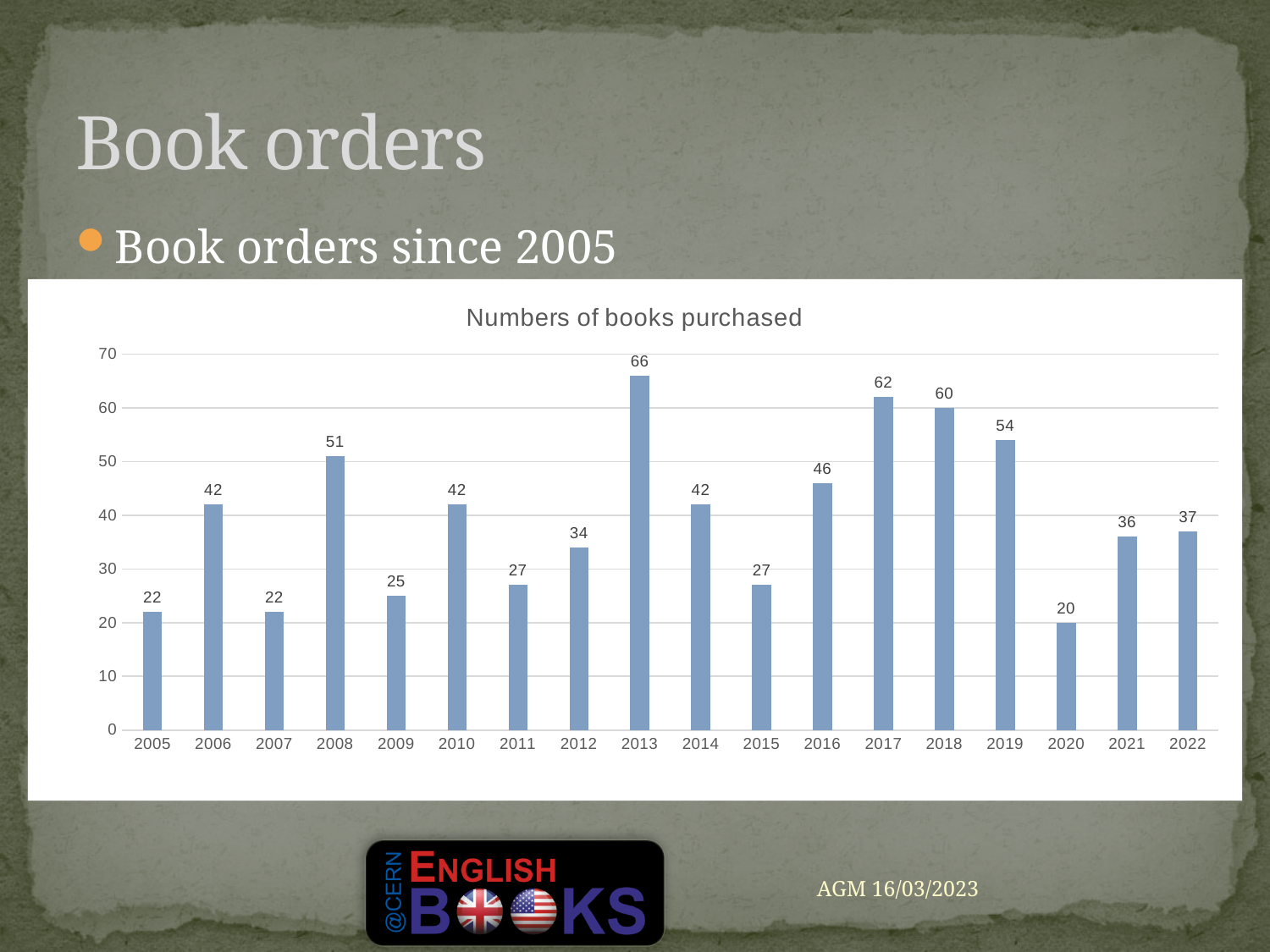

Book orders
Book orders since 2005

### Chart: Numbers of books purchased

| Category |  |
|---|---|
| 2005 | 22.0 |
| 2006 | 42.0 |
| 2007 | 22.0 |
| 2008 | 51.0 |
| 2009 | 25.0 |
| 2010 | 42.0 |
| 2011 | 27.0 |
| 2012 | 34.0 |
| 2013 | 66.0 |
| 2014 | 42.0 |
| 2015 | 27.0 |
| 2016 | 46.0 |
| 2017 | 62.0 |
| 2018 | 60.0 |
| 2019 | 54.0 |
| 2020 | 20.0 |
| 2021 | 36.0 |
| 2022 | 37.0 |
AGM 16/03/2023